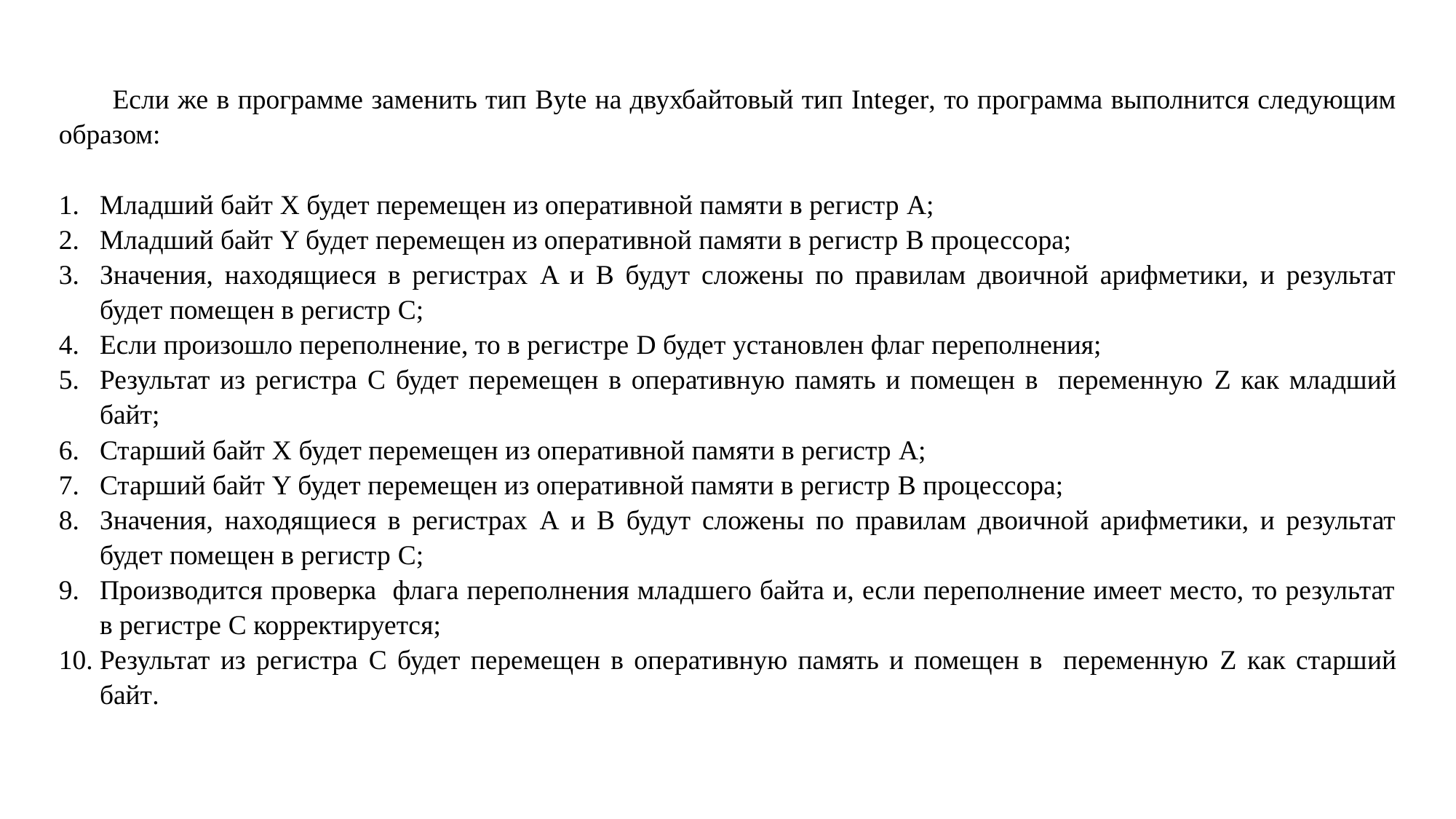

Если же в программе заменить тип Byte на двухбайтовый тип Integer, то программа выполнится следующим образом:

Младший байт X будет перемещен из оперативной памяти в регистр A;
Младший байт Y будет перемещен из оперативной памяти в регистр B процессора;
Значения, находящиеся в регистрах A и B будут сложены по правилам двоичной арифметики, и результат будет помещен в регистр C;
Если произошло переполнение, то в регистре D будет установлен флаг переполнения;
Результат из регистра C будет перемещен в оперативную память и помещен в  переменную Z как младший байт;
Старший байт X будет перемещен из оперативной памяти в регистр A;
Старший байт Y будет перемещен из оперативной памяти в регистр B процессора;
Значения, находящиеся в регистрах A и B будут сложены по правилам двоичной арифметики, и результат будет помещен в регистр C;
Производится проверка  флага переполнения младшего байта и, если переполнение имеет место, то результат в регистре C корректируется;
Результат из регистра C будет перемещен в оперативную память и помещен в  переменную Z как старший байт.